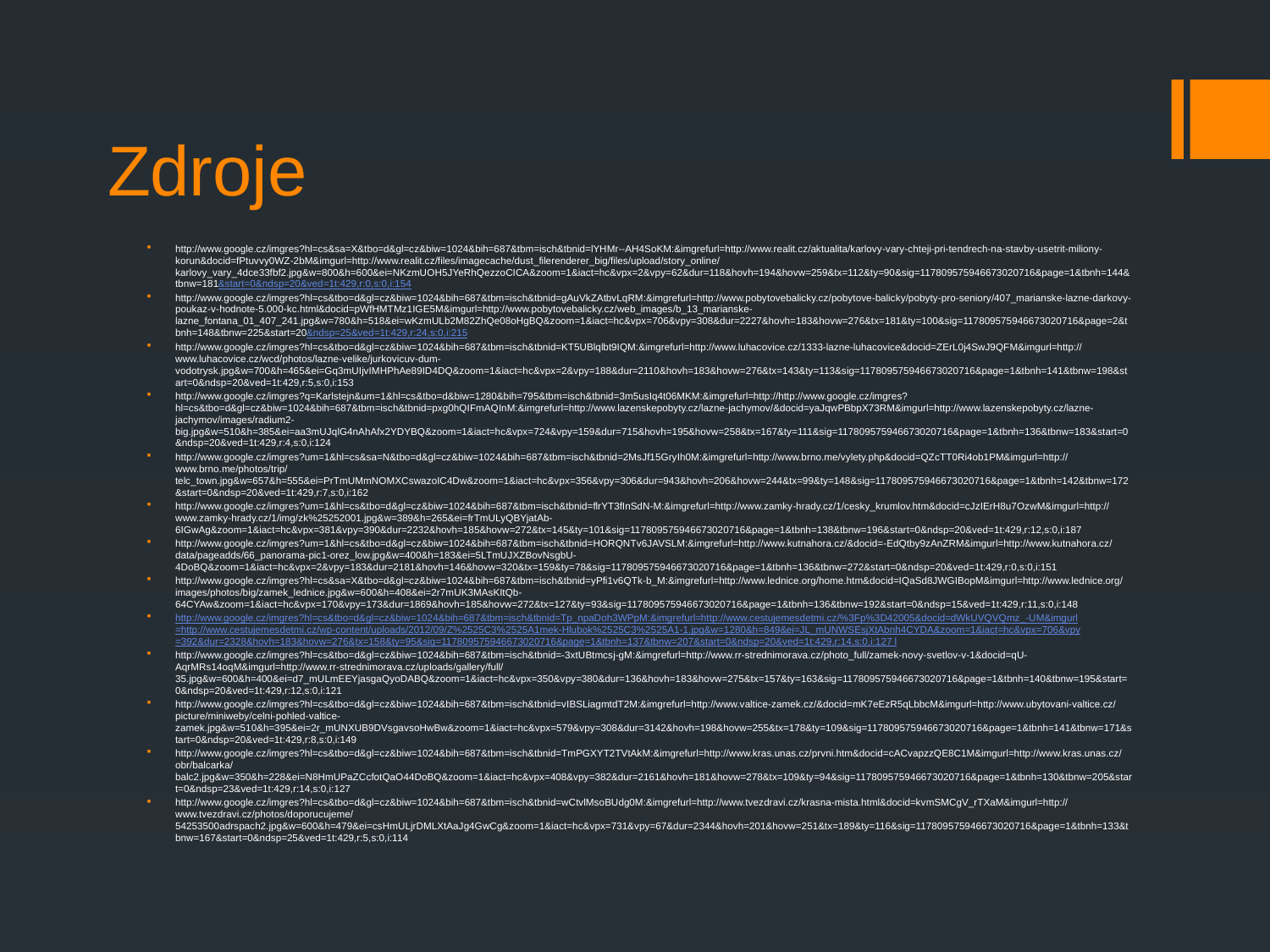

# Zdroje
http://www.google.cz/imgres?hl=cs&sa=X&tbo=d&gl=cz&biw=1024&bih=687&tbm=isch&tbnid=lYHMr--AH4SoKM:&imgrefurl=http://www.realit.cz/aktualita/karlovy-vary-chteji-pri-tendrech-na-stavby-usetrit-miliony-korun&docid=fPtuvvy0WZ-2bM&imgurl=http://www.realit.cz/files/imagecache/dust_filerenderer_big/files/upload/story_online/karlovy_vary_4dce33fbf2.jpg&w=800&h=600&ei=NKzmUOH5JYeRhQezzoCICA&zoom=1&iact=hc&vpx=2&vpy=62&dur=118&hovh=194&hovw=259&tx=112&ty=90&sig=117809575946673020716&page=1&tbnh=144&tbnw=181&start=0&ndsp=20&ved=1t:429,r:0,s:0,i:154
http://www.google.cz/imgres?hl=cs&tbo=d&gl=cz&biw=1024&bih=687&tbm=isch&tbnid=gAuVkZAtbvLqRM:&imgrefurl=http://www.pobytovebalicky.cz/pobytove-balicky/pobyty-pro-seniory/407_marianske-lazne-darkovy-poukaz-v-hodnote-5.000-kc.html&docid=pWfHMTMz1IGE5M&imgurl=http://www.pobytovebalicky.cz/web_images/b_13_marianske-lazne_fontana_01_407_241.jpg&w=780&h=518&ei=wKzmULb2M82ZhQe08oHgBQ&zoom=1&iact=hc&vpx=706&vpy=308&dur=2227&hovh=183&hovw=276&tx=181&ty=100&sig=117809575946673020716&page=2&tbnh=148&tbnw=225&start=20&ndsp=25&ved=1t:429,r:24,s:0,i:215
http://www.google.cz/imgres?hl=cs&tbo=d&gl=cz&biw=1024&bih=687&tbm=isch&tbnid=KT5UBlqlbt9IQM:&imgrefurl=http://www.luhacovice.cz/1333-lazne-luhacovice&docid=ZErL0j4SwJ9QFM&imgurl=http://www.luhacovice.cz/wcd/photos/lazne-velike/jurkovicuv-dum-vodotrysk.jpg&w=700&h=465&ei=Gq3mUIjvIMHPhAe89ID4DQ&zoom=1&iact=hc&vpx=2&vpy=188&dur=2110&hovh=183&hovw=276&tx=143&ty=113&sig=117809575946673020716&page=1&tbnh=141&tbnw=198&start=0&ndsp=20&ved=1t:429,r:5,s:0,i:153
http://www.google.cz/imgres?q=Karlstejn&um=1&hl=cs&tbo=d&biw=1280&bih=795&tbm=isch&tbnid=3m5usIq4t06MKM:&imgrefurl=http://http://www.google.cz/imgres?hl=cs&tbo=d&gl=cz&biw=1024&bih=687&tbm=isch&tbnid=pxg0hQIFmAQInM:&imgrefurl=http://www.lazenskepobyty.cz/lazne-jachymov/&docid=yaJqwPBbpX73RM&imgurl=http://www.lazenskepobyty.cz/lazne-jachymov/images/radium2-big.jpg&w=510&h=385&ei=aa3mUJqlG4nAhAfx2YDYBQ&zoom=1&iact=hc&vpx=724&vpy=159&dur=715&hovh=195&hovw=258&tx=167&ty=111&sig=117809575946673020716&page=1&tbnh=136&tbnw=183&start=0&ndsp=20&ved=1t:429,r:4,s:0,i:124
http://www.google.cz/imgres?um=1&hl=cs&sa=N&tbo=d&gl=cz&biw=1024&bih=687&tbm=isch&tbnid=2MsJf15GryIh0M:&imgrefurl=http://www.brno.me/vylety.php&docid=QZcTT0Ri4ob1PM&imgurl=http://www.brno.me/photos/trip/telc_town.jpg&w=657&h=555&ei=PrTmUMmNOMXCswazoIC4Dw&zoom=1&iact=hc&vpx=356&vpy=306&dur=943&hovh=206&hovw=244&tx=99&ty=148&sig=117809575946673020716&page=1&tbnh=142&tbnw=172&start=0&ndsp=20&ved=1t:429,r:7,s:0,i:162
http://www.google.cz/imgres?um=1&hl=cs&tbo=d&gl=cz&biw=1024&bih=687&tbm=isch&tbnid=flrYT3fInSdN-M:&imgrefurl=http://www.zamky-hrady.cz/1/cesky_krumlov.htm&docid=cJzIErH8u7OzwM&imgurl=http://www.zamky-hrady.cz/1/img/zk%25252001.jpg&w=389&h=265&ei=frTmULyQBYjatAb-6IGwAg&zoom=1&iact=hc&vpx=381&vpy=390&dur=2232&hovh=185&hovw=272&tx=145&ty=101&sig=117809575946673020716&page=1&tbnh=138&tbnw=196&start=0&ndsp=20&ved=1t:429,r:12,s:0,i:187
http://www.google.cz/imgres?um=1&hl=cs&tbo=d&gl=cz&biw=1024&bih=687&tbm=isch&tbnid=HORQNTv6JAVSLM:&imgrefurl=http://www.kutnahora.cz/&docid=-EdQtby9zAnZRM&imgurl=http://www.kutnahora.cz/data/pageadds/66_panorama-pic1-orez_low.jpg&w=400&h=183&ei=5LTmUJXZBovNsgbU-4DoBQ&zoom=1&iact=hc&vpx=2&vpy=183&dur=2181&hovh=146&hovw=320&tx=159&ty=78&sig=117809575946673020716&page=1&tbnh=136&tbnw=272&start=0&ndsp=20&ved=1t:429,r:0,s:0,i:151
http://www.google.cz/imgres?hl=cs&sa=X&tbo=d&gl=cz&biw=1024&bih=687&tbm=isch&tbnid=yPfi1v6QTk-b_M:&imgrefurl=http://www.lednice.org/home.htm&docid=IQaSd8JWGIBopM&imgurl=http://www.lednice.org/images/photos/big/zamek_lednice.jpg&w=600&h=408&ei=2r7mUK3MAsKItQb-64CYAw&zoom=1&iact=hc&vpx=170&vpy=173&dur=1869&hovh=185&hovw=272&tx=127&ty=93&sig=117809575946673020716&page=1&tbnh=136&tbnw=192&start=0&ndsp=15&ved=1t:429,r:11,s:0,i:148
http://www.google.cz/imgres?hl=cs&tbo=d&gl=cz&biw=1024&bih=687&tbm=isch&tbnid=Tp_npaDoh3WPpM:&imgrefurl=http://www.cestujemesdetmi.cz/%3Fp%3D42005&docid=dWkUVQVQmz_-UM&imgurl=http://www.cestujemesdetmi.cz/wp-content/uploads/2012/09/Z%2525C3%2525A1mek-Hlubok%2525C3%2525A1-1.jpg&w=1280&h=849&ei=JL_mUNWSEsjXtAbnh4CYDA&zoom=1&iact=hc&vpx=706&vpy=392&dur=2328&hovh=183&hovw=276&tx=158&ty=95&sig=117809575946673020716&page=1&tbnh=137&tbnw=207&start=0&ndsp=20&ved=1t:429,r:14,s:0,i:127 l
http://www.google.cz/imgres?hl=cs&tbo=d&gl=cz&biw=1024&bih=687&tbm=isch&tbnid=-3xtUBtmcsj-gM:&imgrefurl=http://www.rr-strednimorava.cz/photo_full/zamek-novy-svetlov-v-1&docid=qU-AqrMRs14oqM&imgurl=http://www.rr-strednimorava.cz/uploads/gallery/full/35.jpg&w=600&h=400&ei=d7_mULmEEYjasgaQyoDABQ&zoom=1&iact=hc&vpx=350&vpy=380&dur=136&hovh=183&hovw=275&tx=157&ty=163&sig=117809575946673020716&page=1&tbnh=140&tbnw=195&start=0&ndsp=20&ved=1t:429,r:12,s:0,i:121
http://www.google.cz/imgres?hl=cs&tbo=d&gl=cz&biw=1024&bih=687&tbm=isch&tbnid=vIBSLiagmtdT2M:&imgrefurl=http://www.valtice-zamek.cz/&docid=mK7eEzR5qLbbcM&imgurl=http://www.ubytovani-valtice.cz/picture/miniweby/celni-pohled-valtice-zamek.jpg&w=510&h=395&ei=2r_mUNXUB9DVsgavsoHwBw&zoom=1&iact=hc&vpx=579&vpy=308&dur=3142&hovh=198&hovw=255&tx=178&ty=109&sig=117809575946673020716&page=1&tbnh=141&tbnw=171&start=0&ndsp=20&ved=1t:429,r:8,s:0,i:149
http://www.google.cz/imgres?hl=cs&tbo=d&gl=cz&biw=1024&bih=687&tbm=isch&tbnid=TmPGXYT2TVtAkM:&imgrefurl=http://www.kras.unas.cz/prvni.htm&docid=cACvapzzQE8C1M&imgurl=http://www.kras.unas.cz/obr/balcarka/balc2.jpg&w=350&h=228&ei=N8HmUPaZCcfotQaO44DoBQ&zoom=1&iact=hc&vpx=408&vpy=382&dur=2161&hovh=181&hovw=278&tx=109&ty=94&sig=117809575946673020716&page=1&tbnh=130&tbnw=205&start=0&ndsp=23&ved=1t:429,r:14,s:0,i:127
http://www.google.cz/imgres?hl=cs&tbo=d&gl=cz&biw=1024&bih=687&tbm=isch&tbnid=wCtvlMsoBUdg0M:&imgrefurl=http://www.tvezdravi.cz/krasna-mista.html&docid=kvmSMCgV_rTXaM&imgurl=http://www.tvezdravi.cz/photos/doporucujeme/54253500adrspach2.jpg&w=600&h=479&ei=csHmULjrDMLXtAaJg4GwCg&zoom=1&iact=hc&vpx=731&vpy=67&dur=2344&hovh=201&hovw=251&tx=189&ty=116&sig=117809575946673020716&page=1&tbnh=133&tbnw=167&start=0&ndsp=25&ved=1t:429,r:5,s:0,i:114